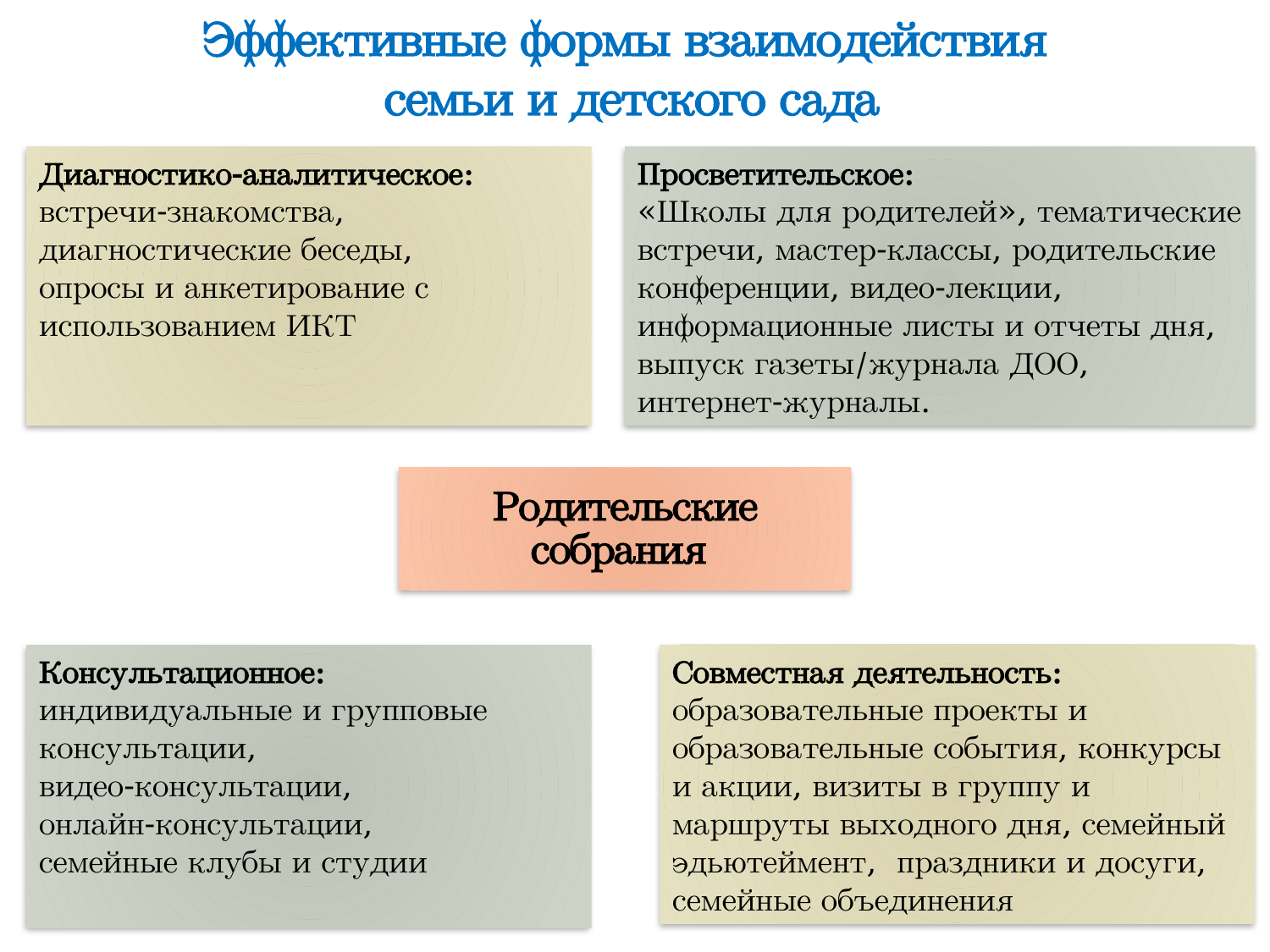

Эффективные формы взаимодействия
семьи и детского сада
Диагностико-аналитическое: встречи-знакомства, диагностические беседы,
опросы и анкетирование с использованием ИКТ

Просветительское:
«Школы для родителей», тематические встречи, мастер-классы, родительские конференции, видео-лекции, информационные листы и отчеты дня, выпуск газеты/журнала ДОО, интернет-журналы.
# Родительские собрания
Консультационное:
индивидуальные и групповые консультации,
видео-консультации,
онлайн-консультации,
семейные клубы и студии

Совместная деятельность: образовательные проекты и образовательные события, конкурсы и акции, визиты в группу и маршруты выходного дня, семейный эдьютеймент,  праздники и досуги, семейные объединения